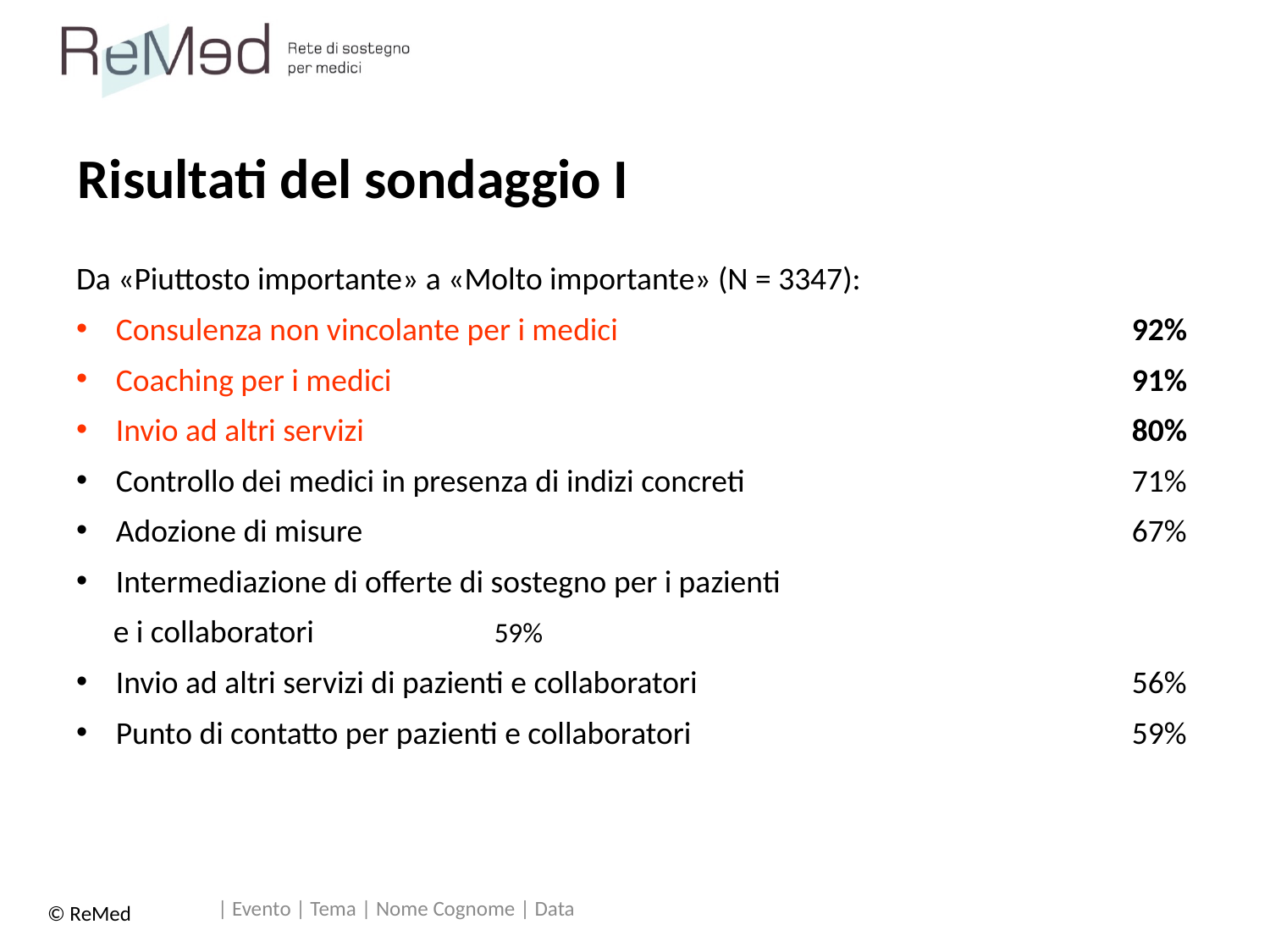

# Risultati del sondaggio I
Da «Piuttosto importante» a «Molto importante» (N = 3347):
Consulenza non vincolante per i medici		92%
Coaching per i medici		91%
Invio ad altri servizi 		80%
Controllo dei medici in presenza di indizi concreti		71%
Adozione di misure 		67%
Intermediazione di offerte di sostegno per i pazienti
	e i collaboratori 		59%
Invio ad altri servizi di pazienti e collaboratori 		56%
Punto di contatto per pazienti e collaboratori 		59%

| Evento | Tema | Nome Cognome | Data
© ReMed